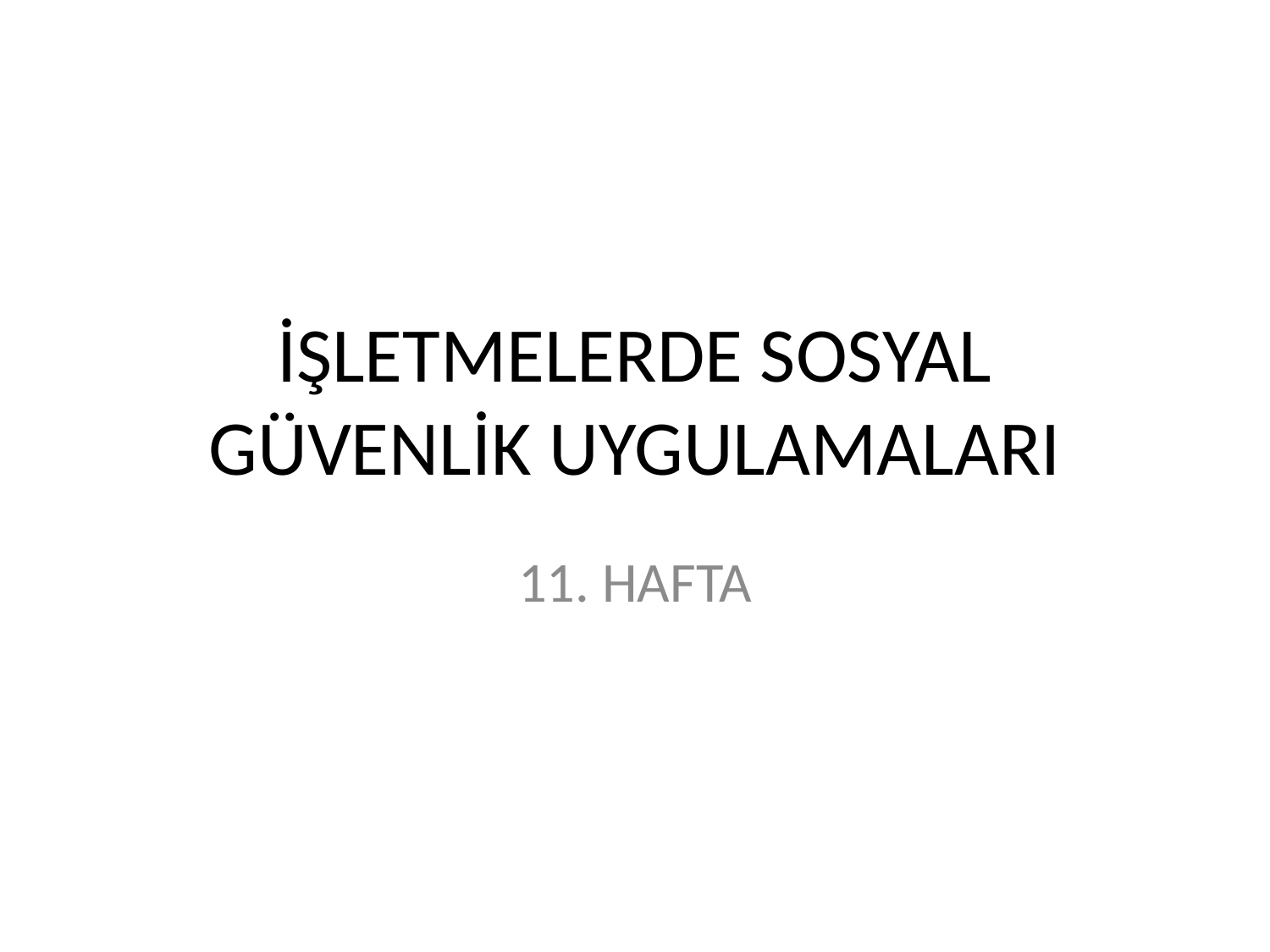

# İŞLETMELERDE SOSYAL GÜVENLİK UYGULAMALARI
11. HAFTA